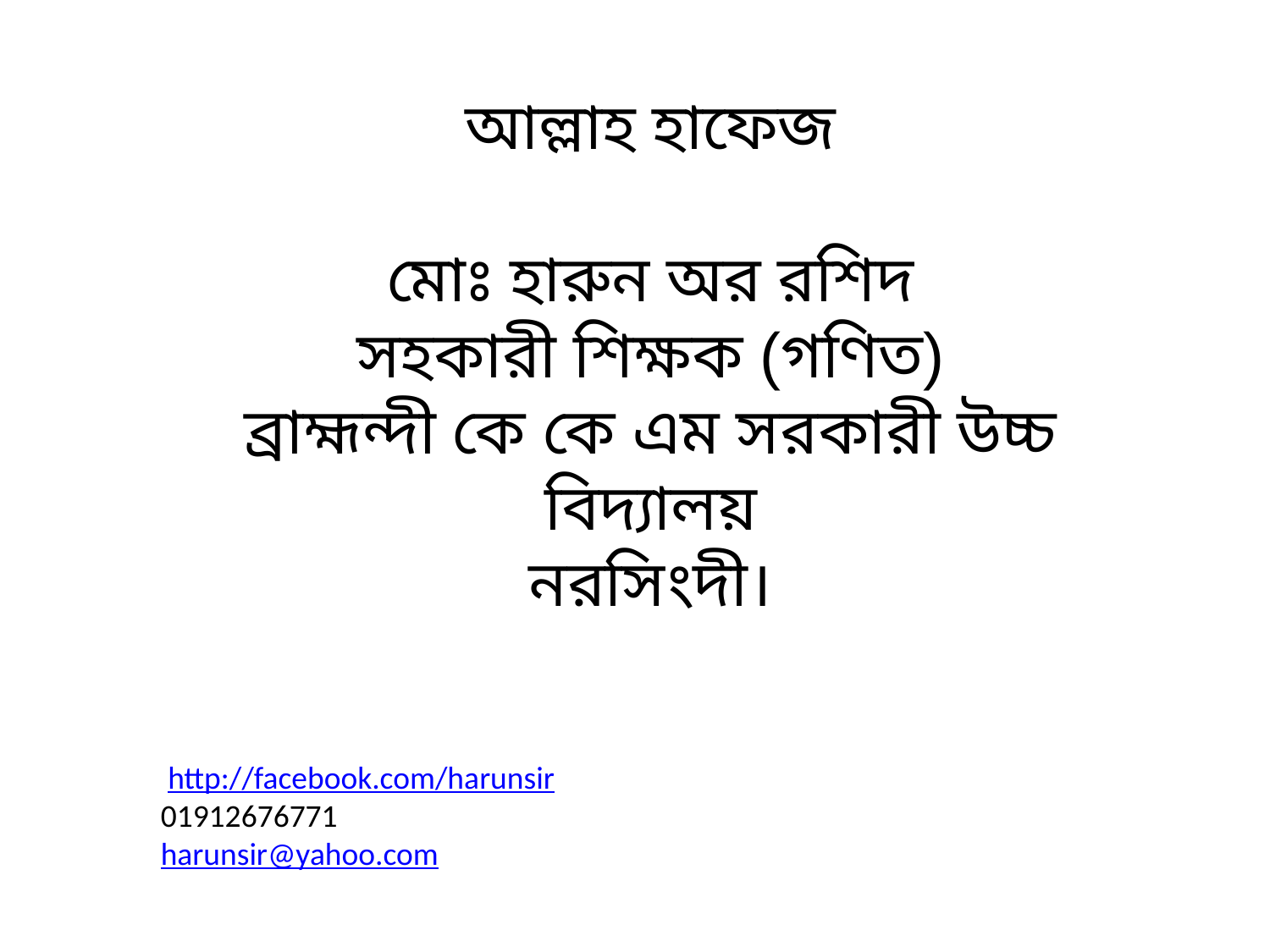

আল্লাহ হাফেজ

মোঃ হারুন অর রশিদ
সহকারী শিক্ষক (গণিত)
ব্রাহ্মন্দী কে কে এম সরকারী উচ্চ বিদ্যালয়
নরসিংদী।
 http://facebook.com/harunsir
01912676771
harunsir@yahoo.com